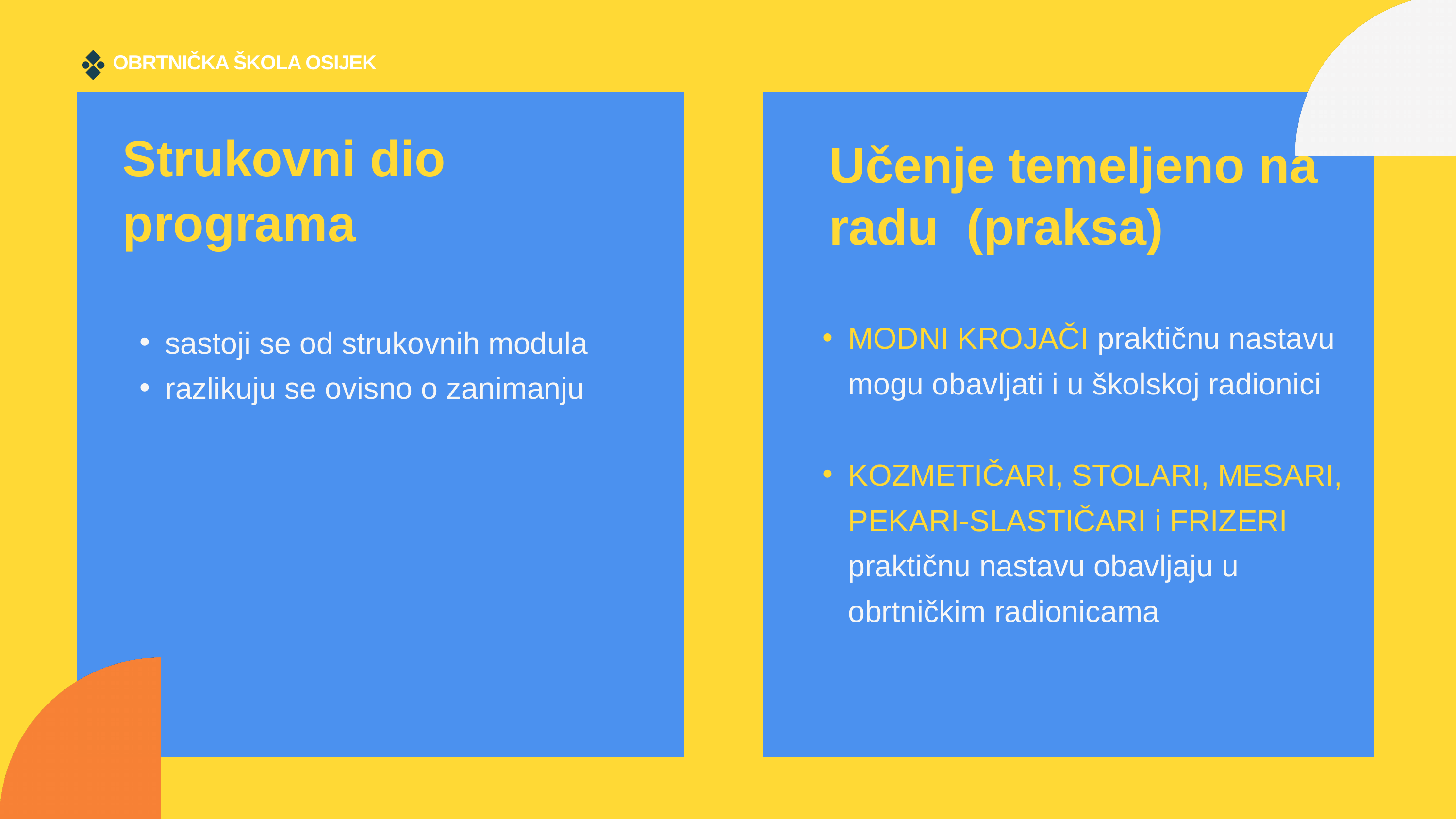

OBRTNIČKA ŠKOLA OSIJEK

Strukovni dio programa
Učenje temeljeno na radu  (praksa)
MODNI KROJAČI praktičnu nastavu mogu obavljati i u školskoj radionici

KOZMETIČARI, STOLARI, MESARI, PEKARI-SLASTIČARI i FRIZERI praktičnu nastavu obavljaju u obrtničkim radionicama
sastoji se od strukovnih modula
razlikuju se ovisno o zanimanju